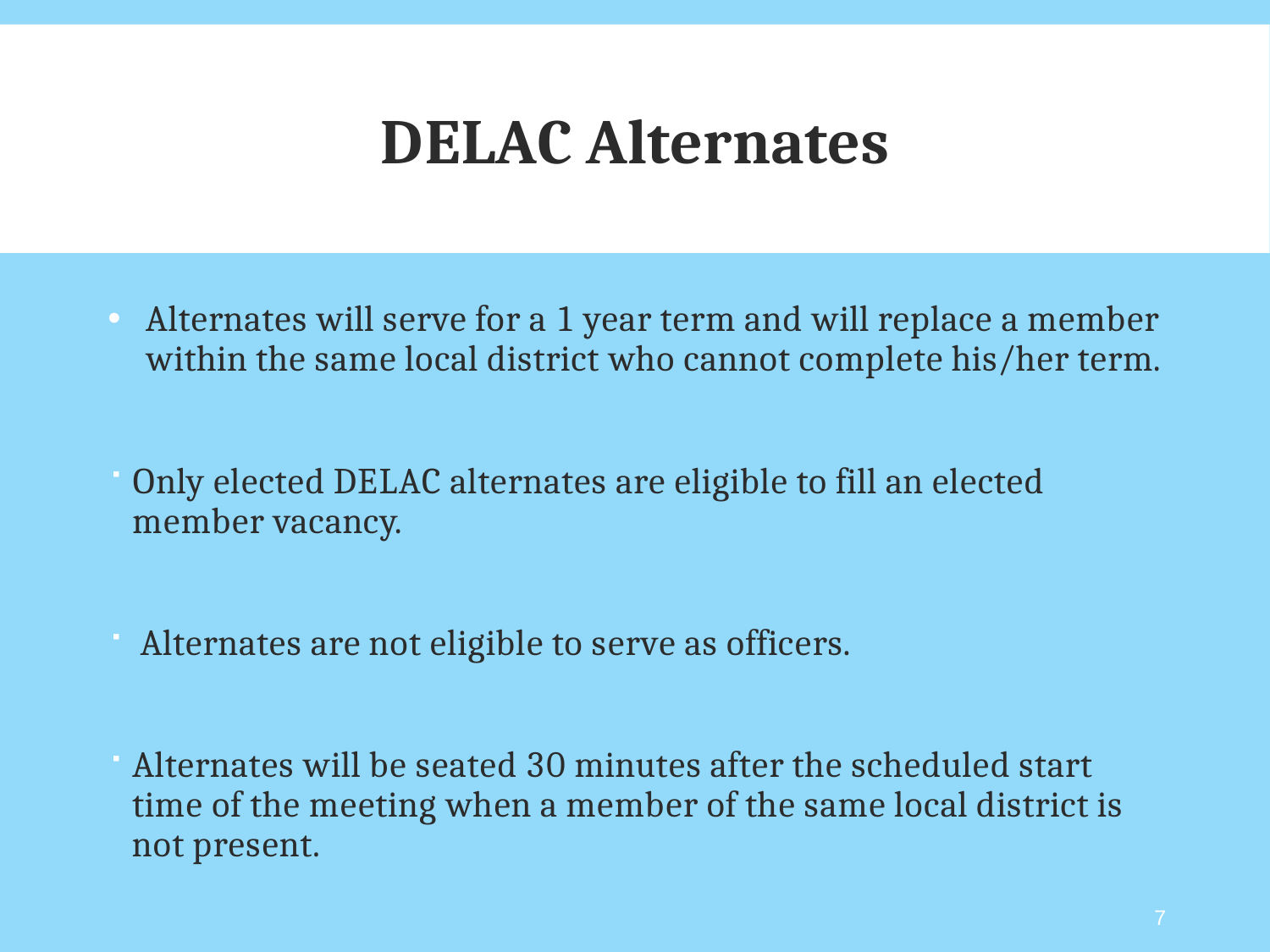

# DELAC Alternates
Alternates will serve for a 1 year term and will replace a member within the same local district who cannot complete his/her term.

Only elected DELAC alternates are eligible to fill an elected member vacancy.

 Alternates are not eligible to serve as officers.

Alternates will be seated 30 minutes after the scheduled start time of the meeting when a member of the same local district is not present.

7